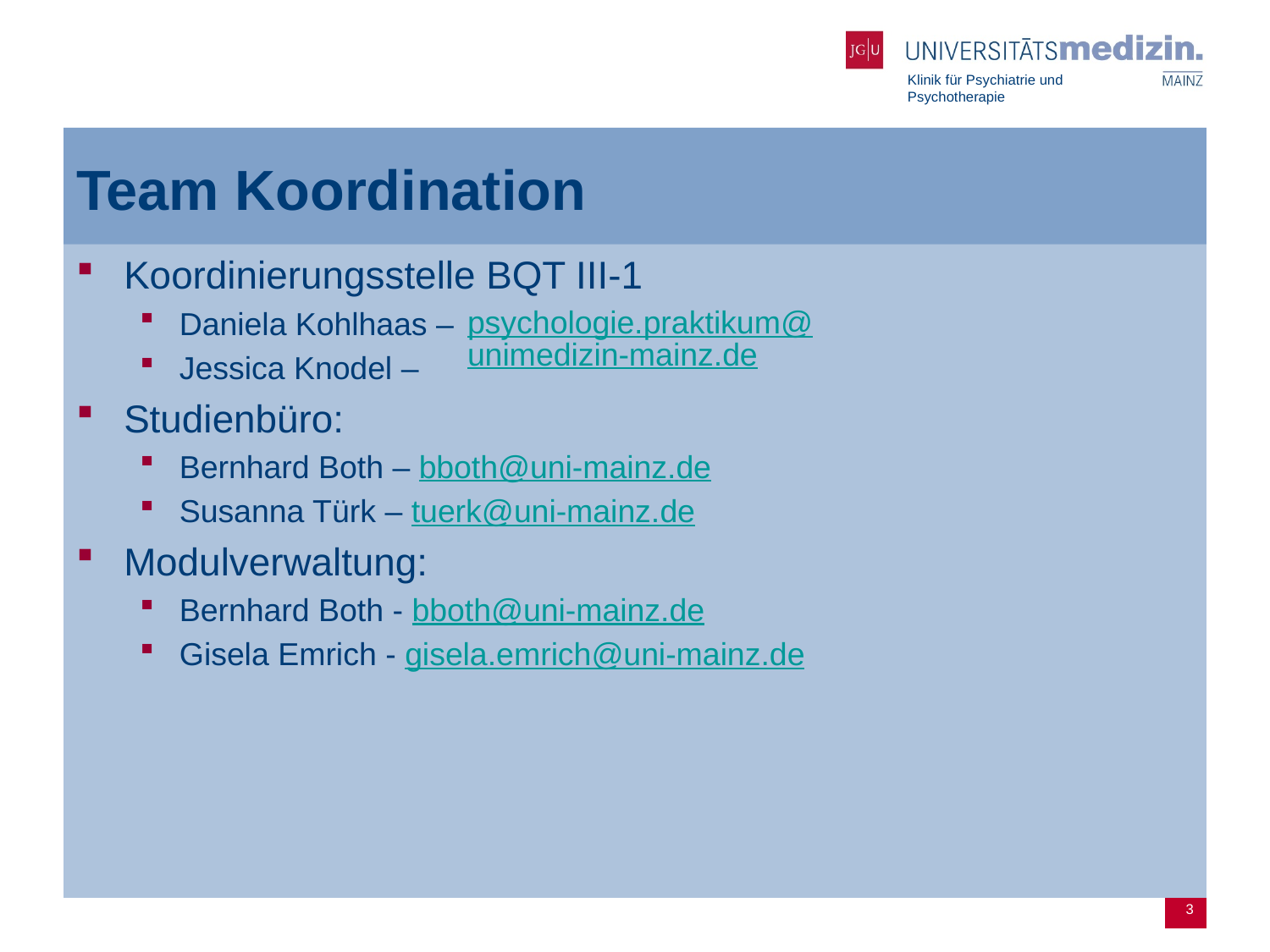

# Team Koordination
Koordinierungsstelle BQT III-1
Daniela Kohlhaas –
Jessica Knodel –
Studienbüro:
Bernhard Both – bboth@uni-mainz.de
Susanna Türk – tuerk@uni-mainz.de
Modulverwaltung:
Bernhard Both - bboth@uni-mainz.de
Gisela Emrich - gisela.emrich@uni-mainz.de

psychologie.praktikum@unimedizin-mainz.de
3